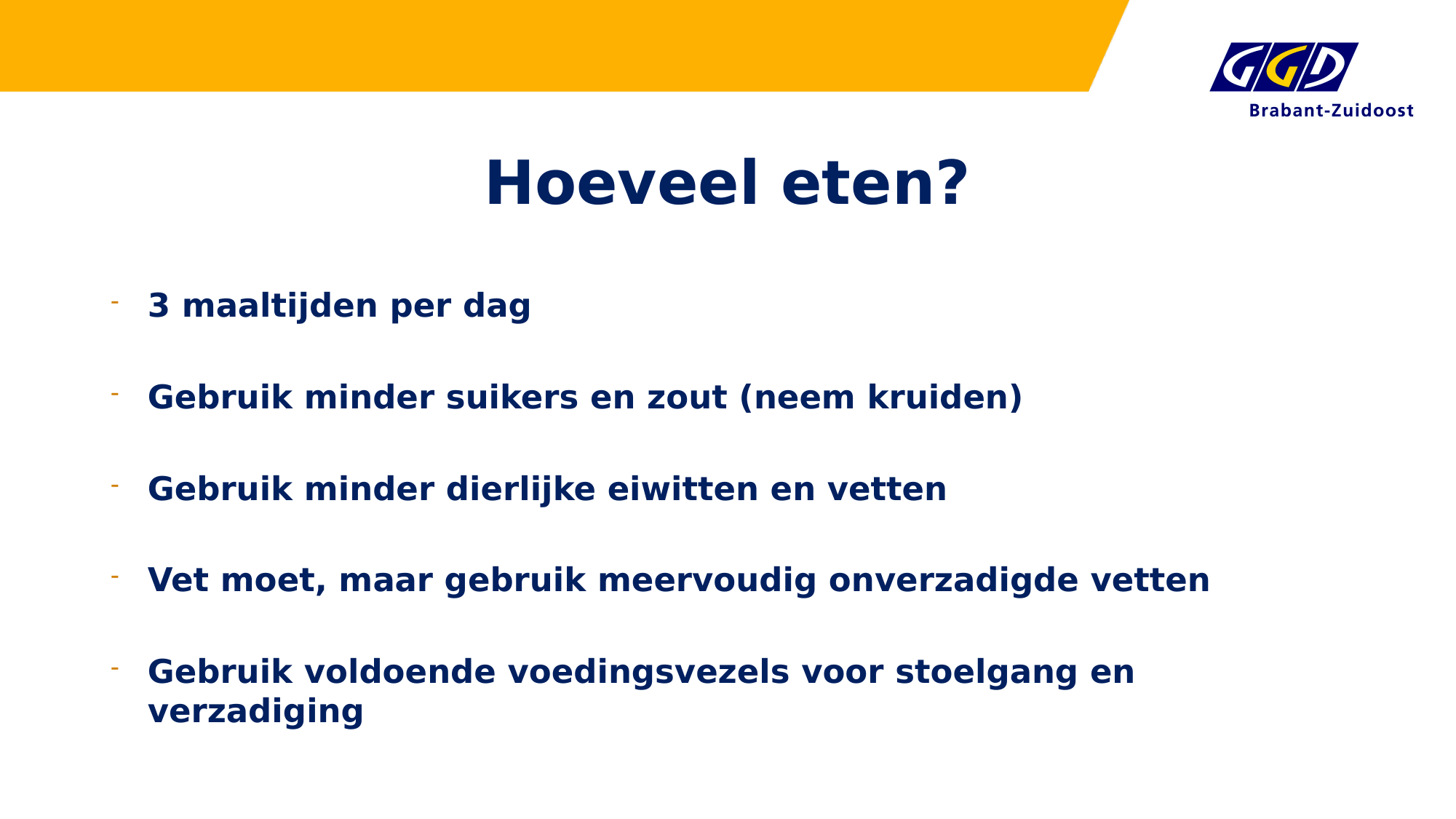

# Hoeveel eten?
3 maaltijden per dag

Gebruik minder suikers en zout (neem kruiden)

Gebruik minder dierlijke eiwitten en vetten

Vet moet, maar gebruik meervoudig onverzadigde vetten

Gebruik voldoende voedingsvezels voor stoelgang en verzadiging